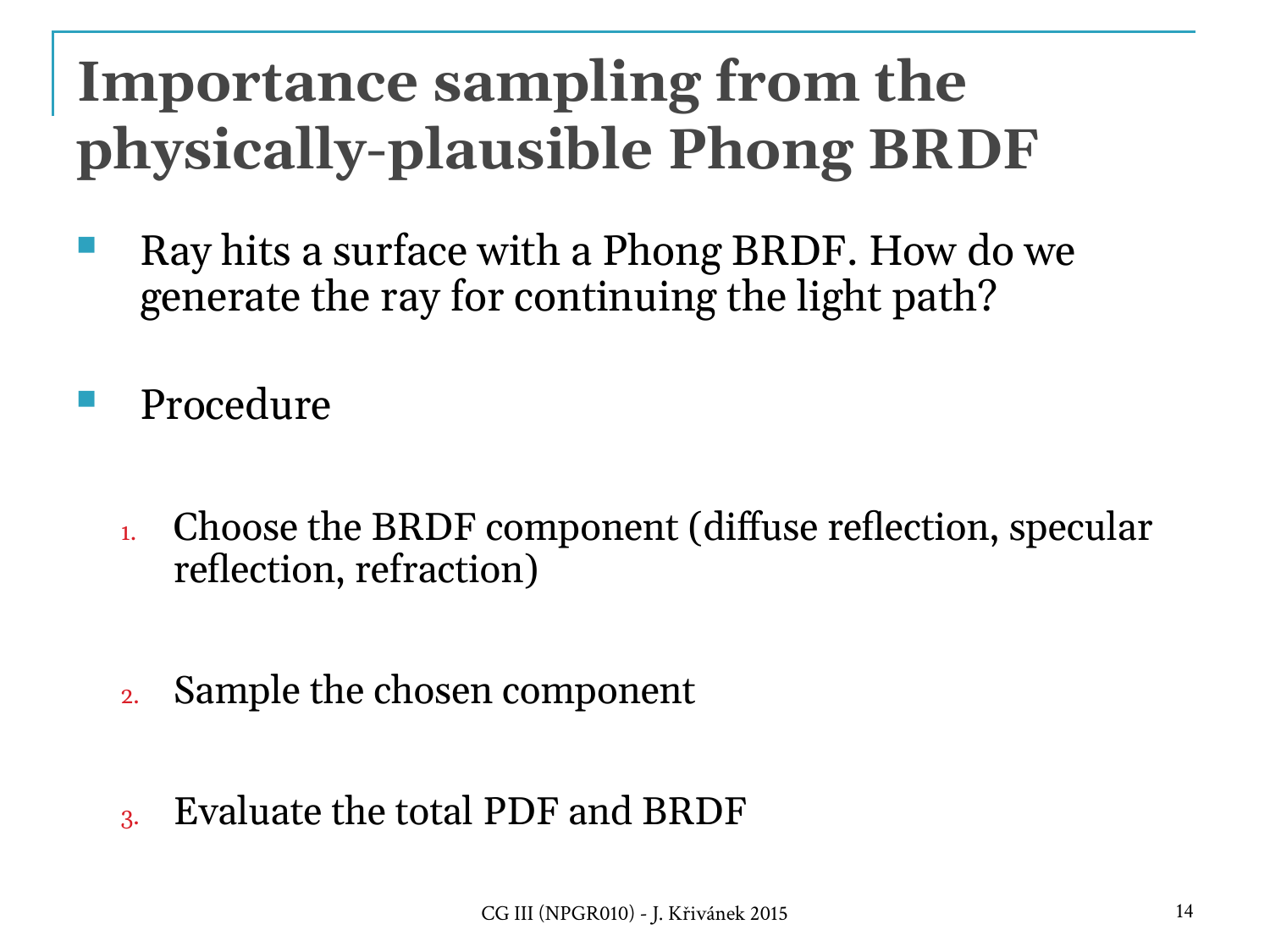

# Importance sampling from the physically-plausible Phong BRDF
Ray hits a surface with a Phong BRDF. How do we generate the ray for continuing the light path?

Procedure

Choose the BRDF component (diffuse reflection, specular reflection, refraction)

Sample the chosen component

Evaluate the total PDF and BRDF
14
CG III (NPGR010) - J. Křivánek 2015